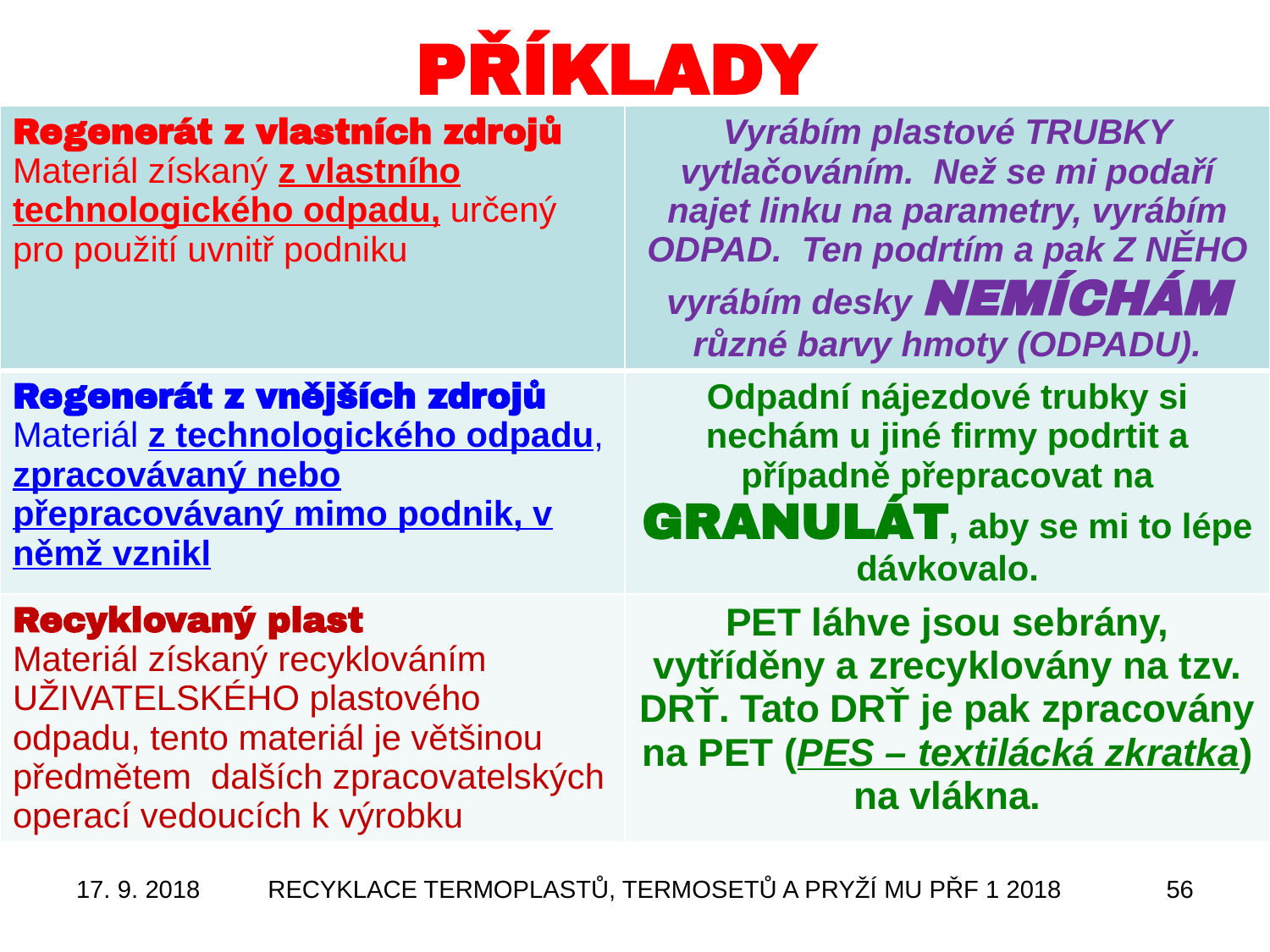

PŘÍKLADY
| Regenerát z vlastních zdrojů Materiál získaný z vlastního technologického odpadu, určený pro použití uvnitř podniku | Vyrábím plastové TRUBKY vytlačováním. Než se mi podaří najet linku na parametry, vyrábím ODPAD. Ten podrtím a pak Z NĚHO vyrábím desky NEMÍCHÁM různé barvy hmoty (ODPADU). |
| --- | --- |
| Regenerát z vnějších zdrojů Materiál z technologického odpadu, zpracovávaný nebo přepracovávaný mimo podnik, v němž vznikl | Odpadní nájezdové trubky si nechám u jiné firmy podrtit a případně přepracovat na GRANULÁT, aby se mi to lépe dávkovalo. |
| Recyklovaný plast Materiál získaný recyklováním UŽIVATELSKÉHO plastového odpadu, tento materiál je většinou předmětem dalších zpracovatelských operací vedoucích k výrobku | PET láhve jsou sebrány, vytříděny a zrecyklovány na tzv. DRŤ. Tato DRŤ je pak zpracovány na PET (PES – textilácká zkratka) na vlákna. |
17. 9. 2018
RECYKLACE TERMOPLASTŮ, TERMOSETŮ A PRYŽÍ MU PŘF 1 2018
56